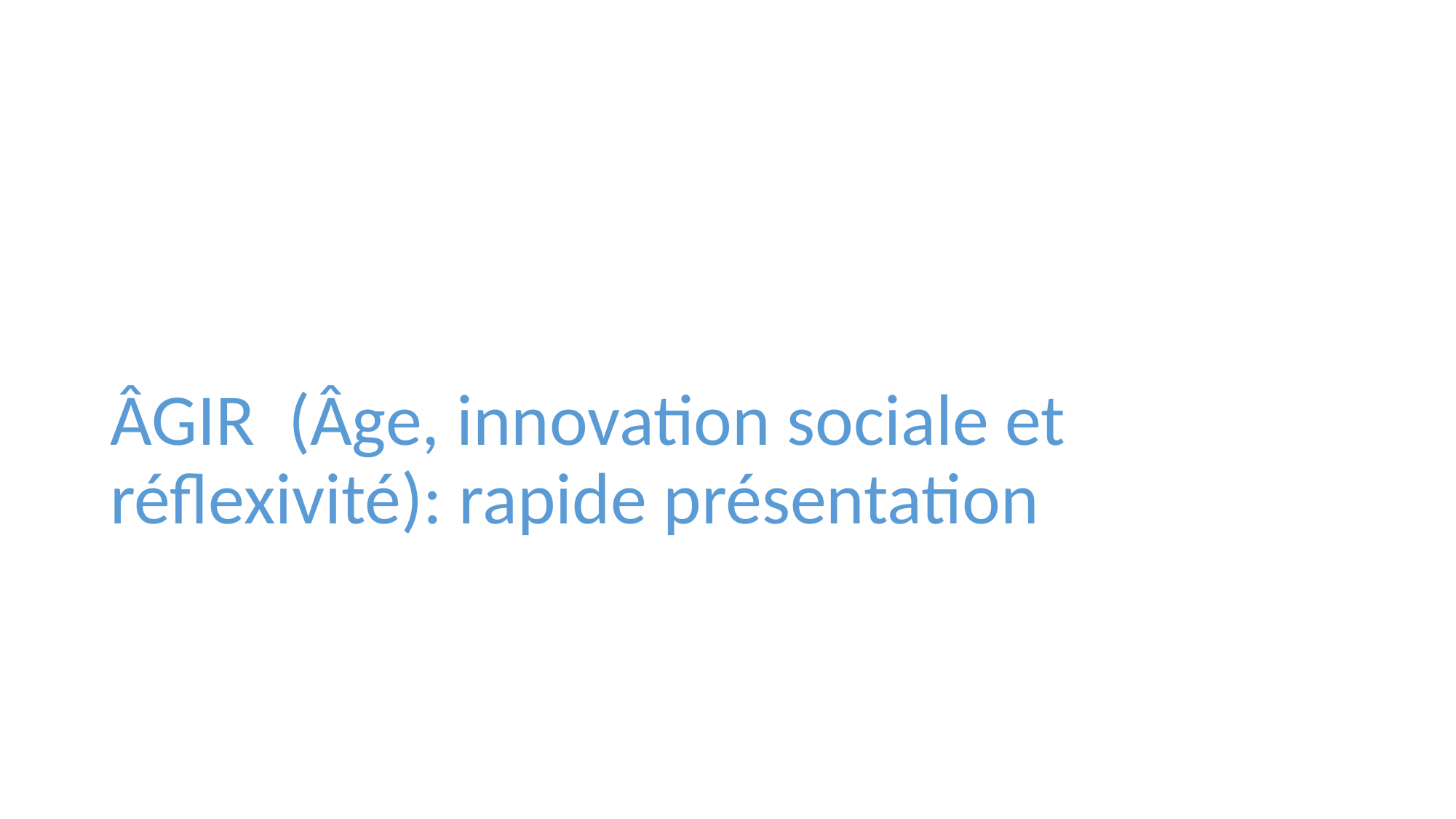

# ÂGIR  (Âge, innovation sociale et réflexivité): rapide présentation